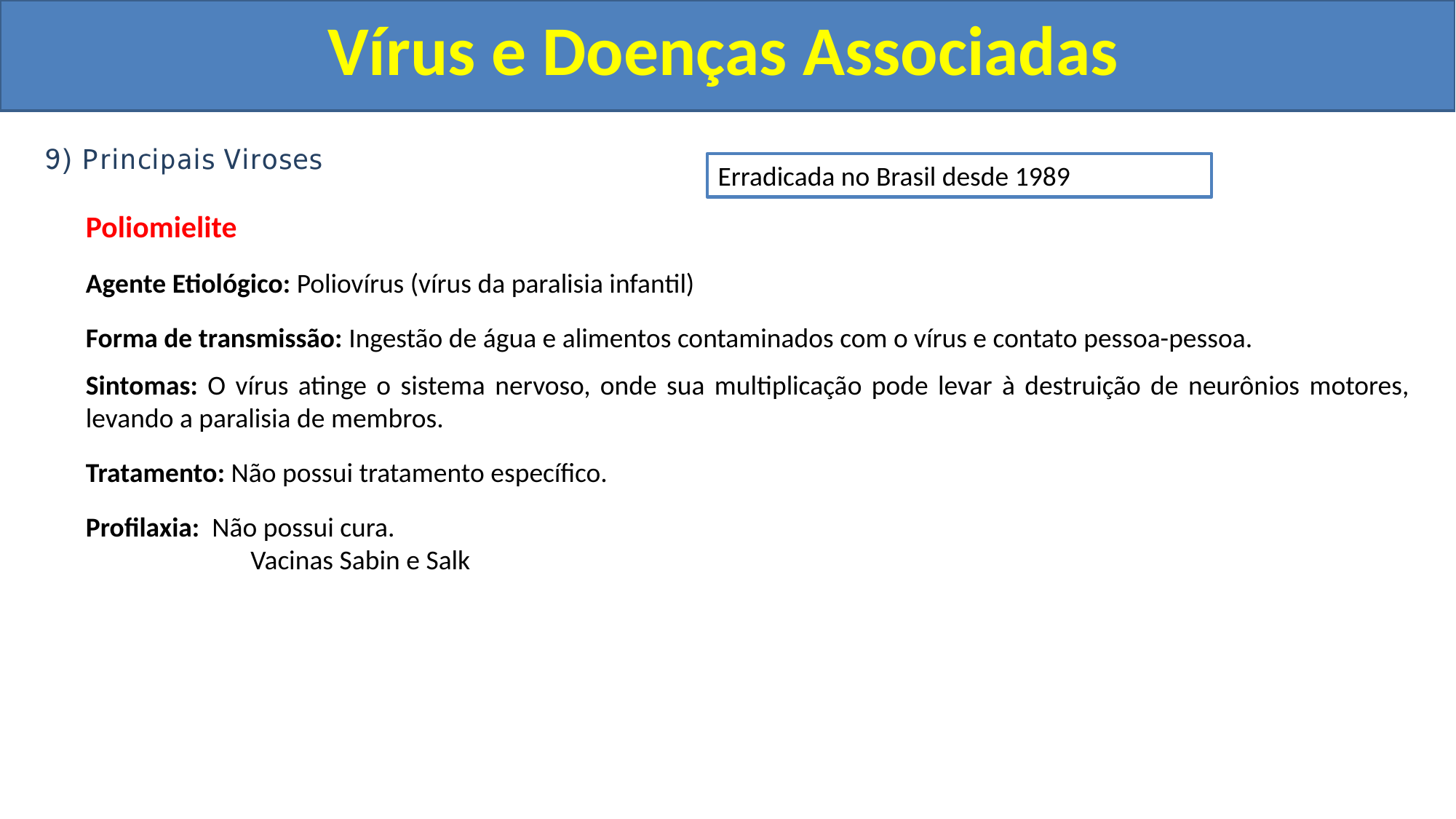

Vírus e Doenças Associadas
9) Principais Viroses

	Poliomielite

	Agente Etiológico: Poliovírus (vírus da paralisia infantil)

	Forma de transmissão: Ingestão de água e alimentos contaminados com o vírus e contato pessoa-pessoa.

	Sintomas: O vírus atinge o sistema nervoso, onde sua multiplicação pode levar à destruição de neurônios motores, levando a paralisia de membros.

	Tratamento: Não possui tratamento específico.

	Profilaxia:  Não possui cura.
		         Vacinas Sabin e Salk
Erradicada no Brasil desde 1989